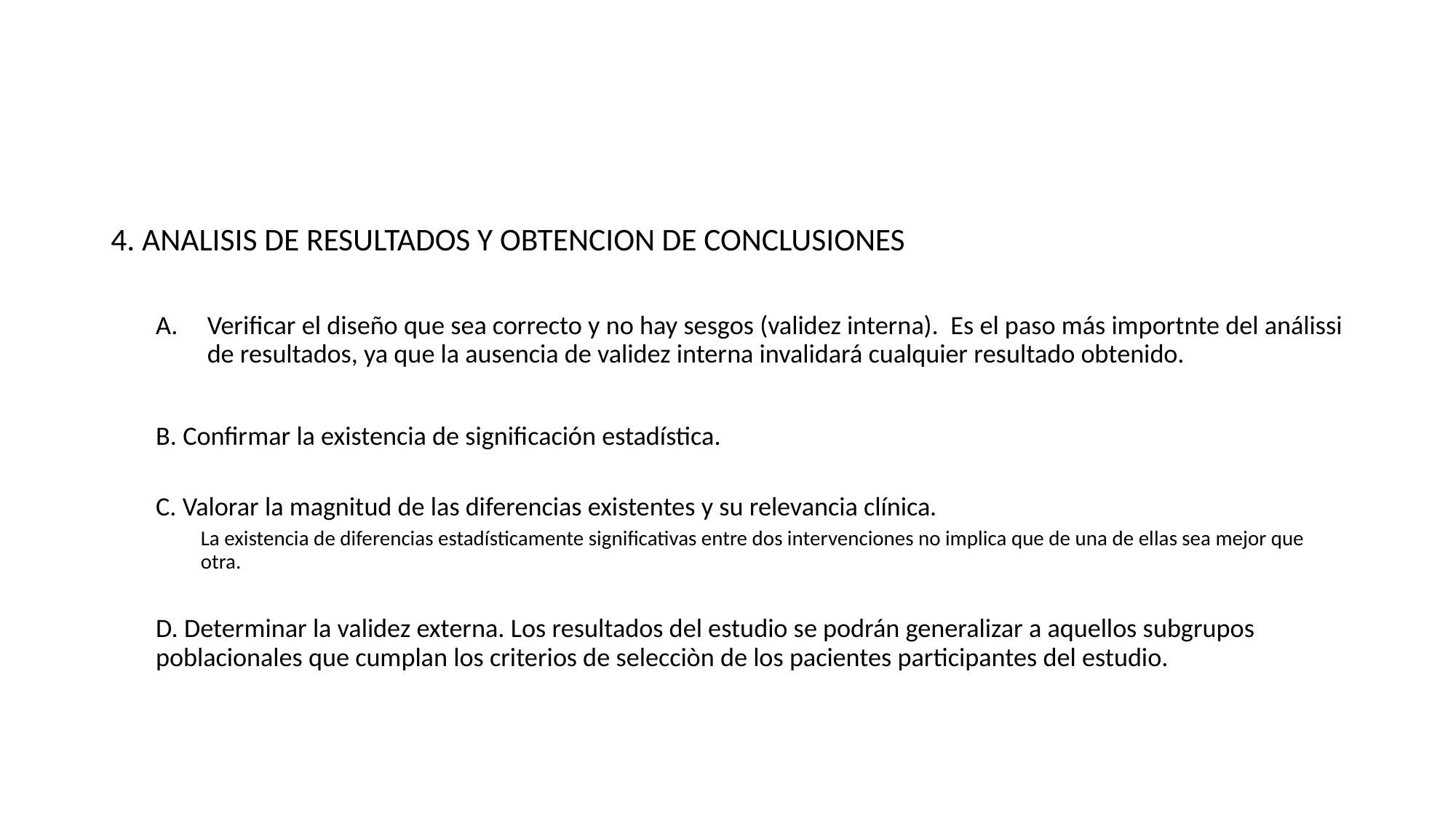

#
4. ANALISIS DE RESULTADOS Y OBTENCION DE CONCLUSIONES

Verificar el diseño que sea correcto y no hay sesgos (validez interna).  Es el paso más importnte del análissi de resultados, ya que la ausencia de validez interna invalidará cualquier resultado obtenido.

B. Confirmar la existencia de significación estadística.

C. Valorar la magnitud de las diferencias existentes y su relevancia clínica.
La existencia de diferencias estadísticamente significativas entre dos intervenciones no implica que de una de ellas sea mejor que otra.

D. Determinar la validez externa. Los resultados del estudio se podrán generalizar a aquellos subgrupos poblacionales que cumplan los criterios de selecciòn de los pacientes participantes del estudio.